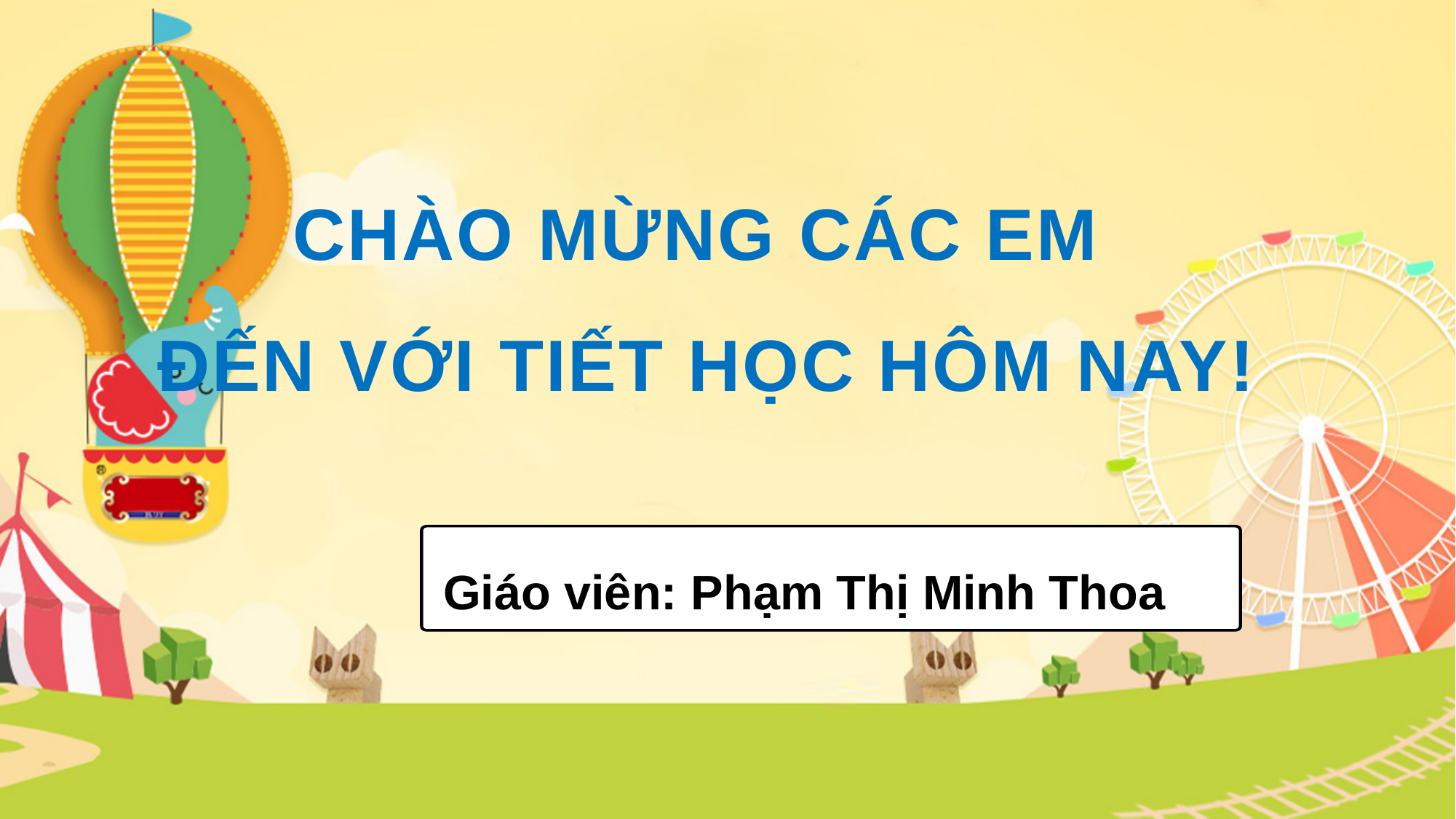

CHÀO MỪNG CÁC EM
ĐẾN VỚI TIẾT HỌC HÔM NAY!

Giáo viên: Phạm Thị Minh Thoa